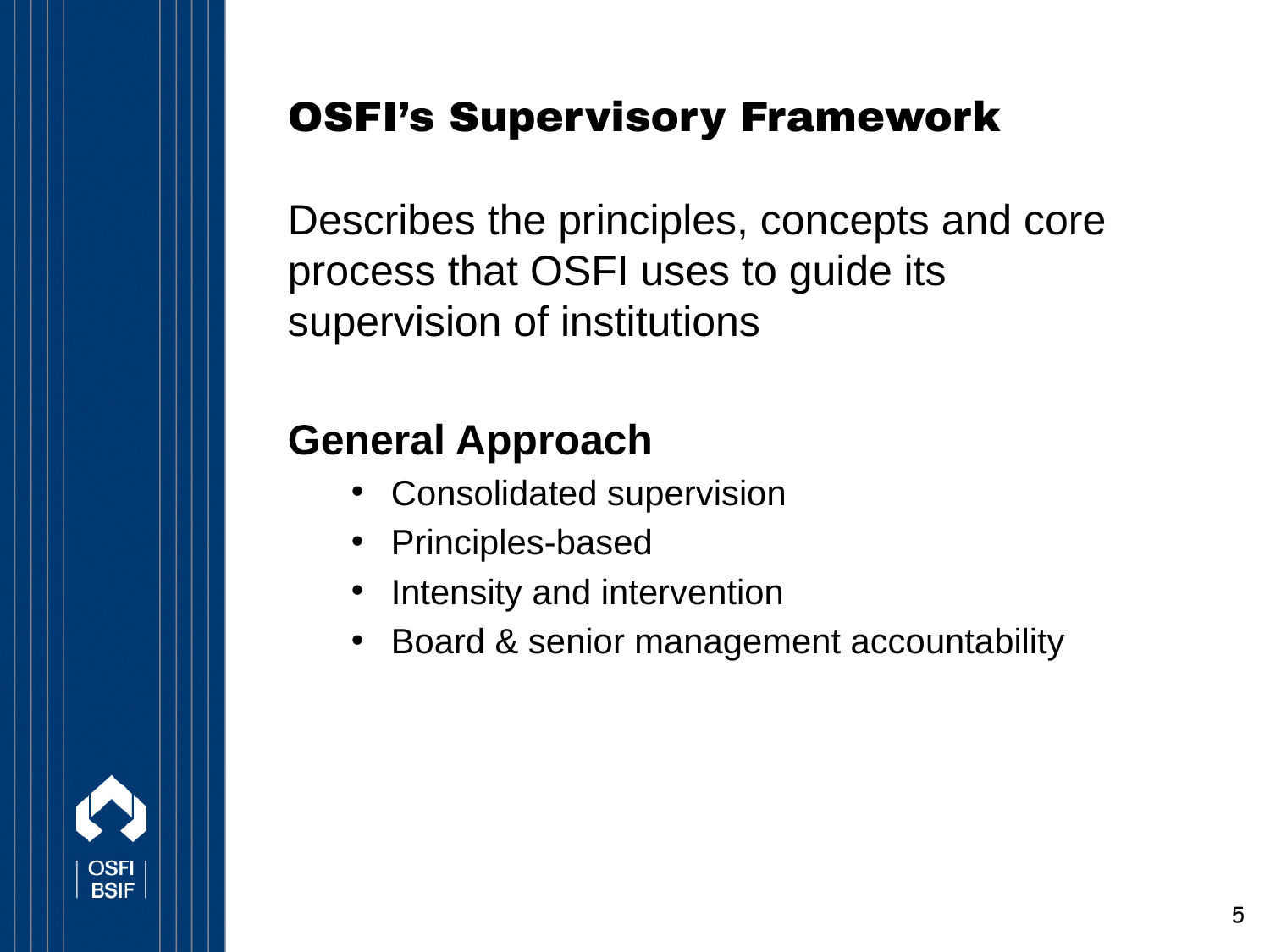

# OSFI’s Supervisory Framework
Describes the principles, concepts and core process that OSFI uses to guide its supervision of institutions

General Approach
Consolidated supervision
Principles-based
Intensity and intervention
Board & senior management accountability